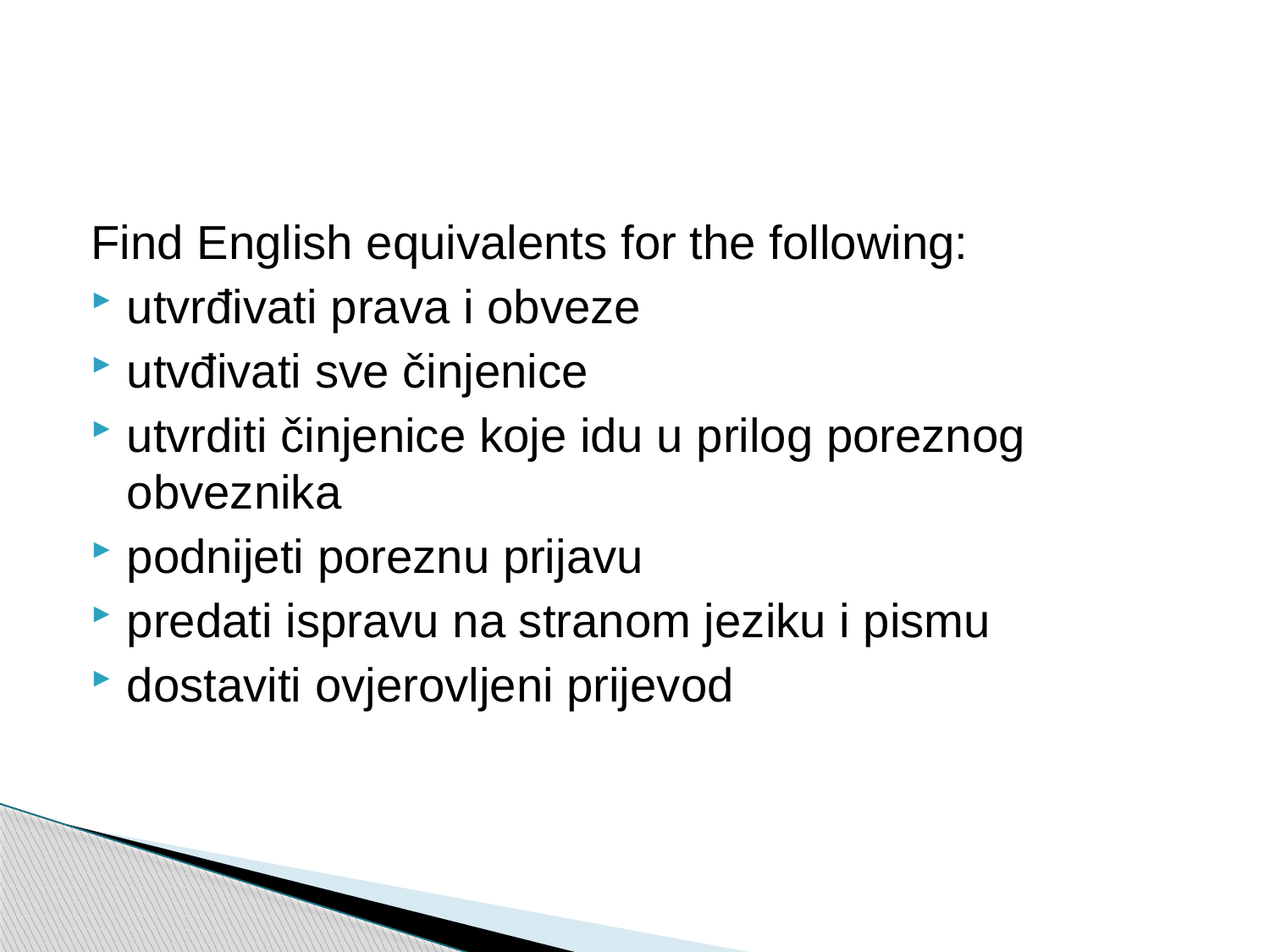

#
Find English equivalents for the following:
utvrđivati prava i obveze
utvđivati sve činjenice
utvrditi činjenice koje idu u prilog poreznog obveznika
podnijeti poreznu prijavu
predati ispravu na stranom jeziku i pismu
dostaviti ovjerovljeni prijevod